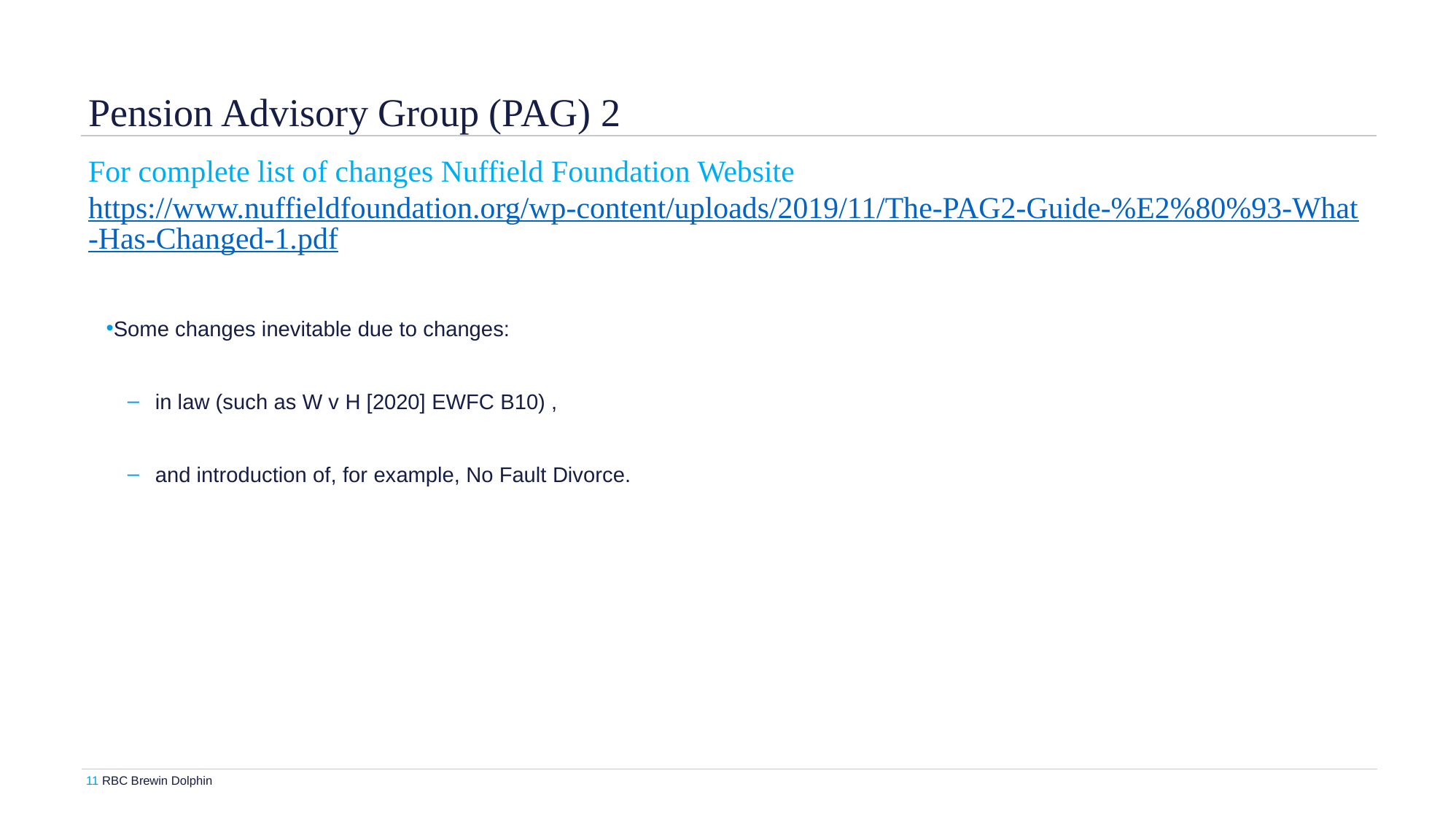

Pension Advisory Group (PAG) 2
For complete list of changes Nuffield Foundation Website https://www.nuffieldfoundation.org/wp-content/uploads/2019/11/The-PAG2-Guide-%E2%80%93-What-Has-Changed-1.pdf

Some changes inevitable due to changes:
 in law (such as W v H [2020] EWFC B10) ,
 and introduction of, for example, No Fault Divorce.